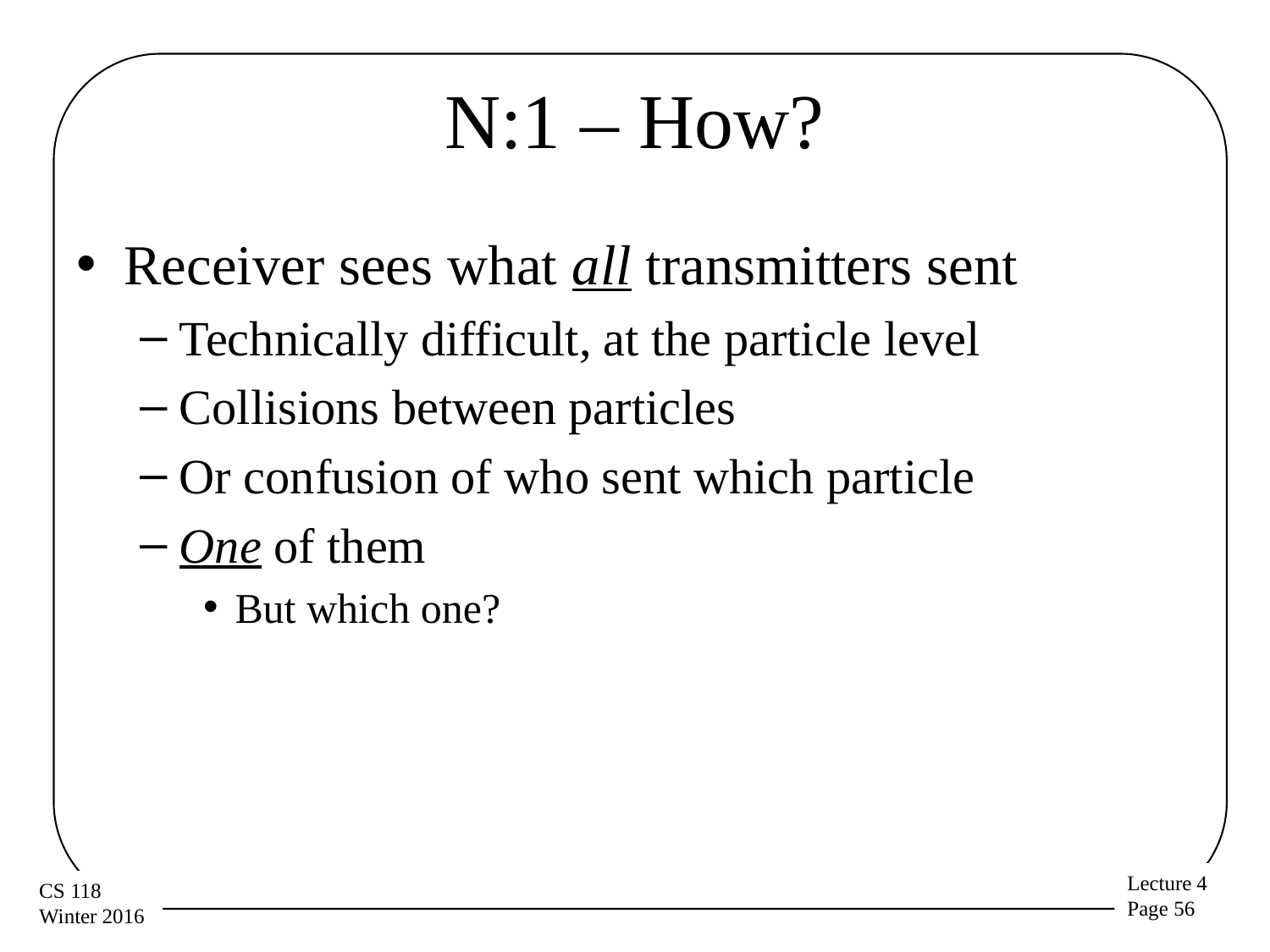

# N:1 – How?
Receiver sees what all transmitters sent
Technically difficult, at the particle level
Collisions between particles
Or confusion of who sent which particle
One of them
But which one?